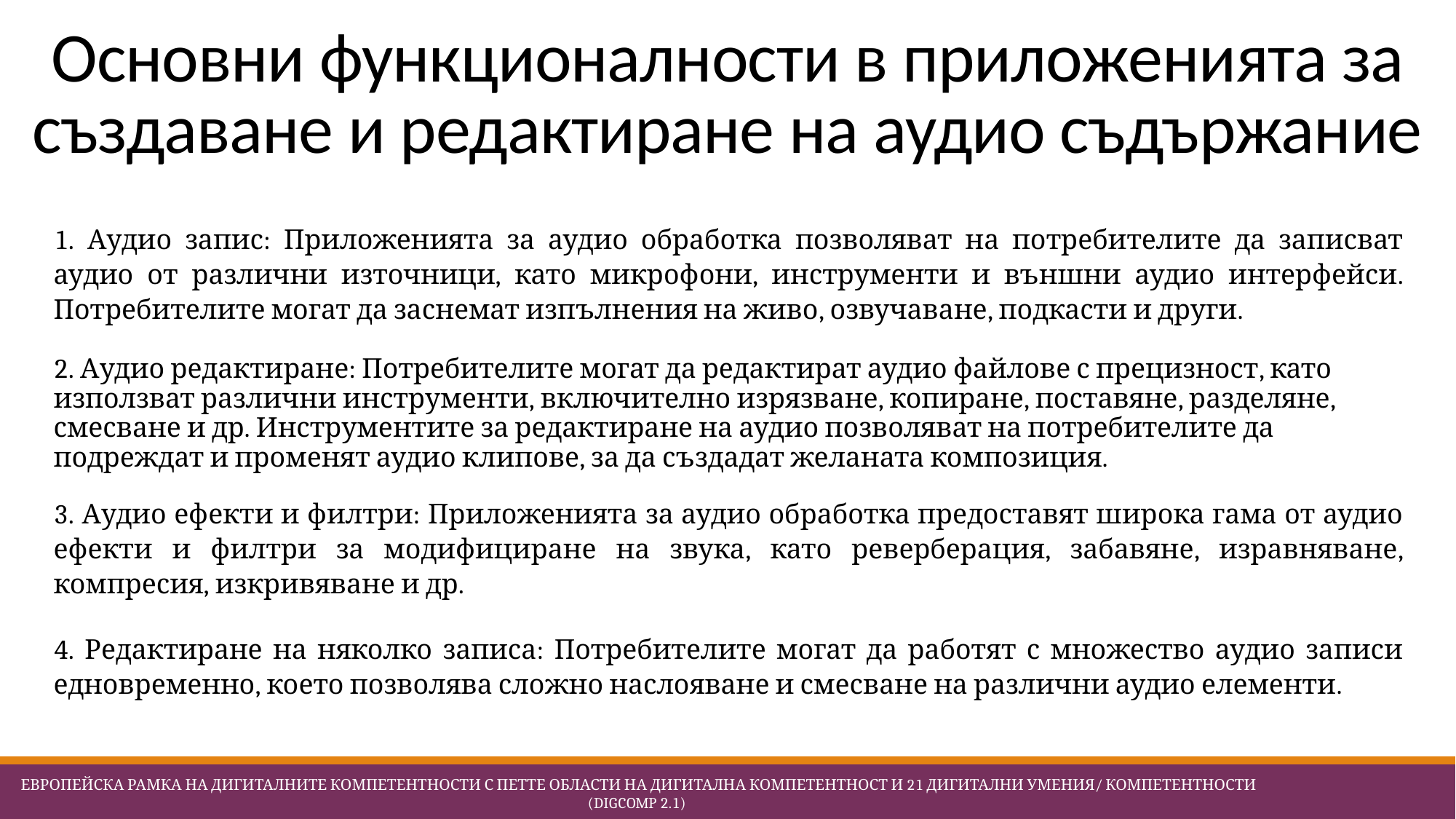

# Основни функционалности в приложенията за създаване и редактиране на аудио съдържание
1. Аудио запис: Приложенията за аудио обработка позволяват на потребителите да записват аудио от различни източници, като микрофони, инструменти и външни аудио интерфейси. Потребителите могат да заснемат изпълнения на живо, озвучаване, подкасти и други.
2. Аудио редактиране: Потребителите могат да редактират аудио файлове с прецизност, като използват различни инструменти, включително изрязване, копиране, поставяне, разделяне, смесване и др. Инструментите за редактиране на аудио позволяват на потребителите да подреждат и променят аудио клипове, за да създадат желаната композиция.
3. Аудио ефекти и филтри: Приложенията за аудио обработка предоставят широка гама от аудио ефекти и филтри за модифициране на звука, като реверберация, забавяне, изравняване, компресия, изкривяване и др.
4. Редактиране на няколко записа: Потребителите могат да работят с множество аудио записи едновременно, което позволява сложно наслояване и смесване на различни аудио елементи.
 Европейска Рамка на дигиталните компетентности с петте области на дигитална компетентност и 21 дигитални умения/ компетентности (DigComp 2.1)